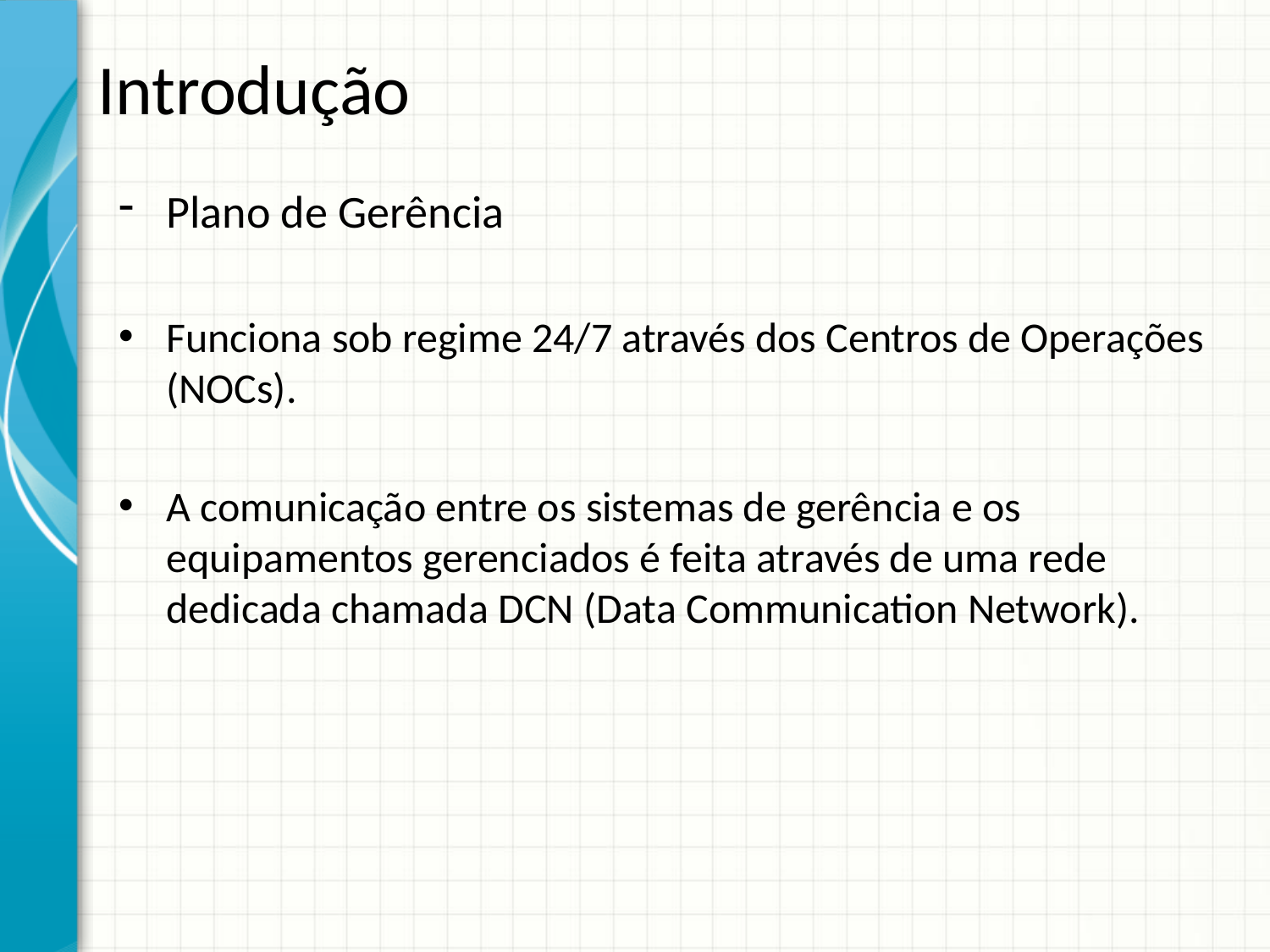

# Introdução
Plano de Gerência

Funciona sob regime 24/7 através dos Centros de Operações (NOCs).

A comunicação entre os sistemas de gerência e os equipamentos gerenciados é feita através de uma rede dedicada chamada DCN (Data Communication Network).